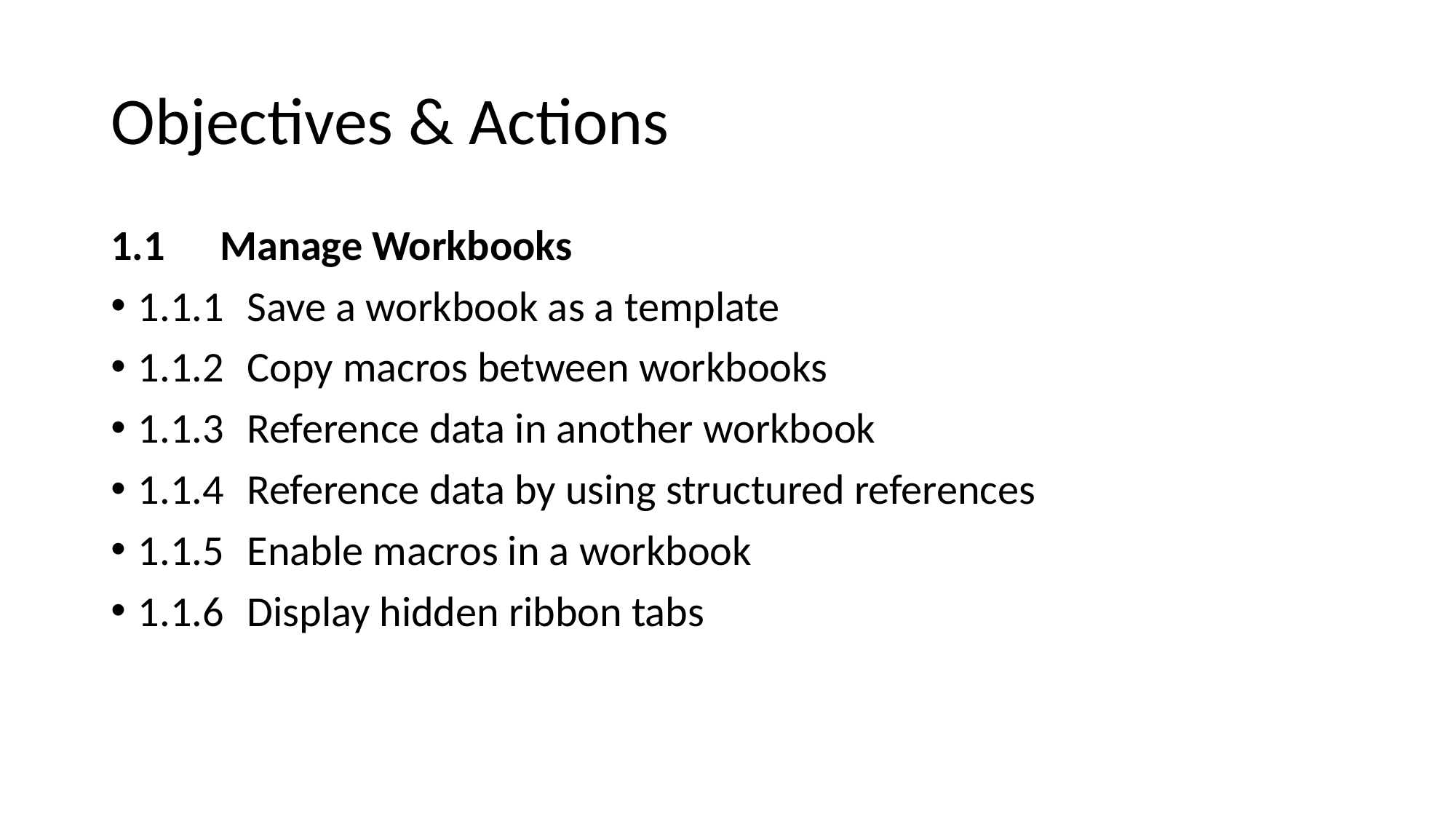

# Objectives & Actions
1.1	Manage Workbooks
1.1.1	Save a workbook as a template
1.1.2	Copy macros between workbooks
1.1.3	Reference data in another workbook
1.1.4	Reference data by using structured references
1.1.5	Enable macros in a workbook
1.1.6	Display hidden ribbon tabs